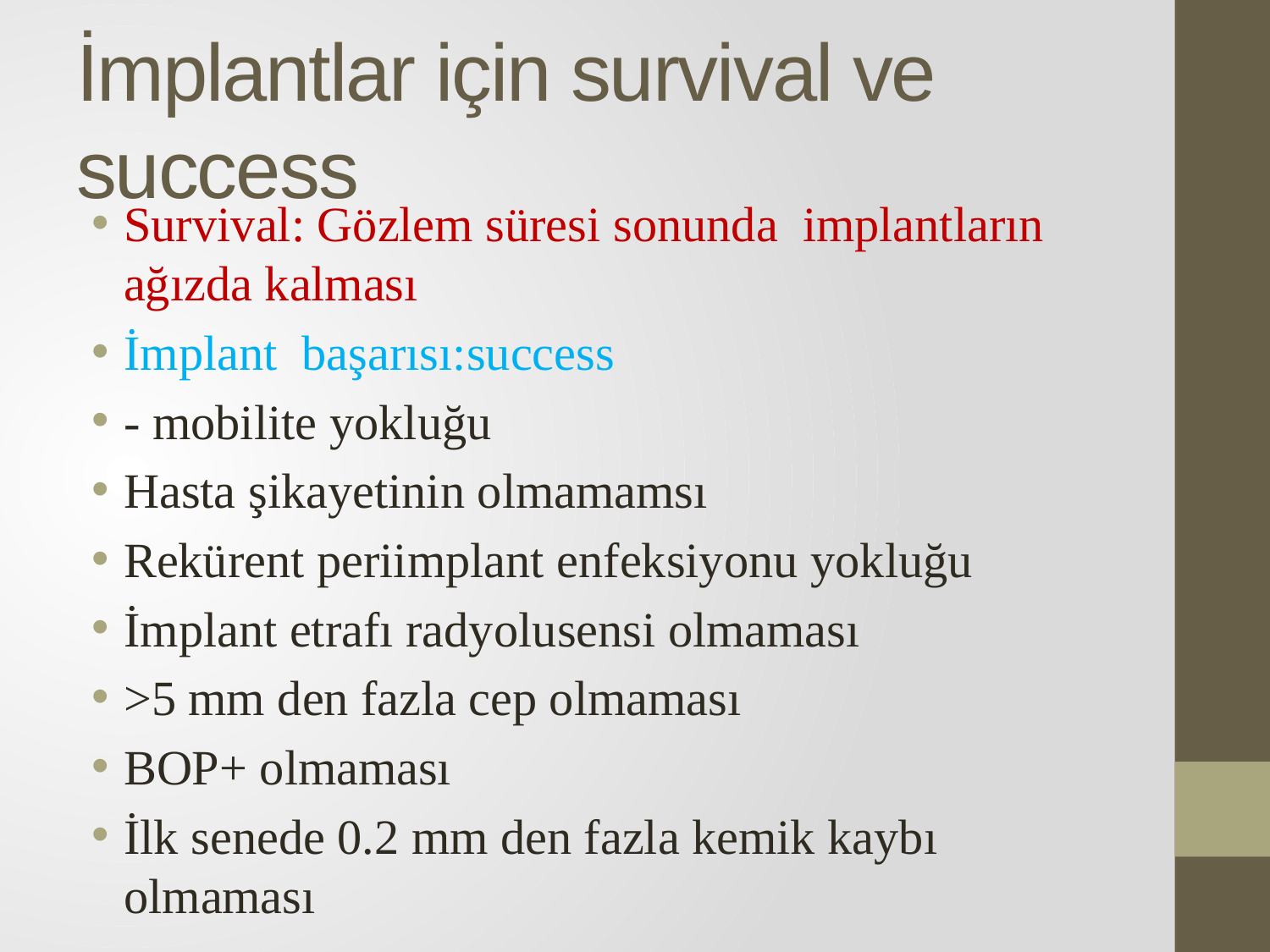

# İmplantlar için survival ve success
Survival: Gözlem süresi sonunda  implantların ağızda kalması
İmplant  başarısı:success
- mobilite yokluğu
Hasta şikayetinin olmamamsı
Rekürent periimplant enfeksiyonu yokluğu
İmplant etrafı radyolusensi olmaması
>5 mm den fazla cep olmaması
BOP+ olmaması
İlk senede 0.2 mm den fazla kemik kaybı olmaması